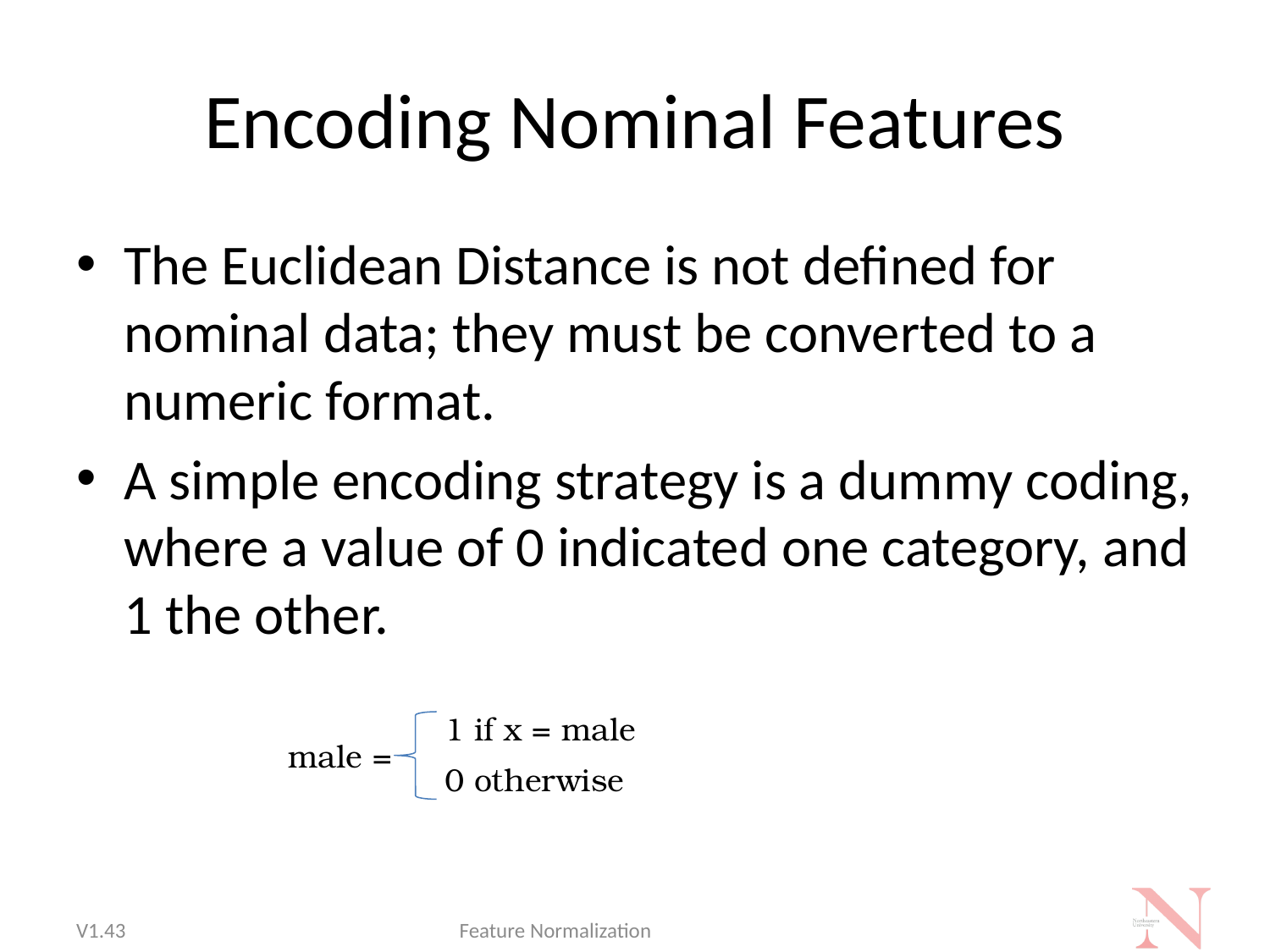

# Encoding Nominal Features
The Euclidean Distance is not defined for nominal data; they must be converted to a numeric format.
A simple encoding strategy is a dummy coding, where a value of 0 indicated one category, and 1 the other.
1 if x = male

male =
0 otherwise
V1.43
Feature Normalization